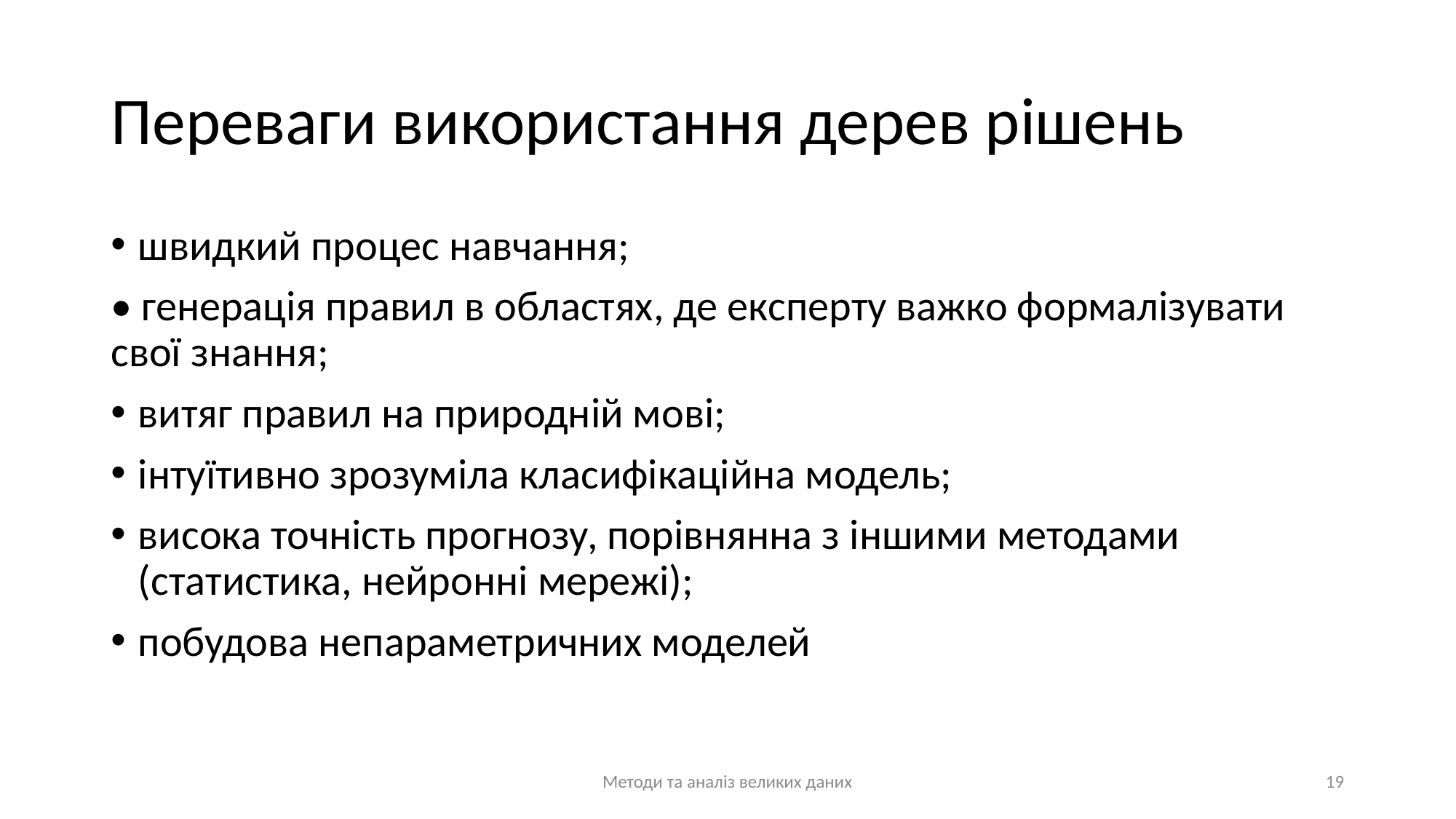

# Переваги використання дерев рішень
швидкий процес навчання;
• генерація правил в областях, де експерту важко формалізувати свої знання;
витяг правил на природній мові;
інтуїтивно зрозуміла класифікаційна модель;
висока точність прогнозу, порівнянна з іншими методами (статистика, нейронні мережі);
побудова непараметричних моделей

Методи та аналіз великих даних
19